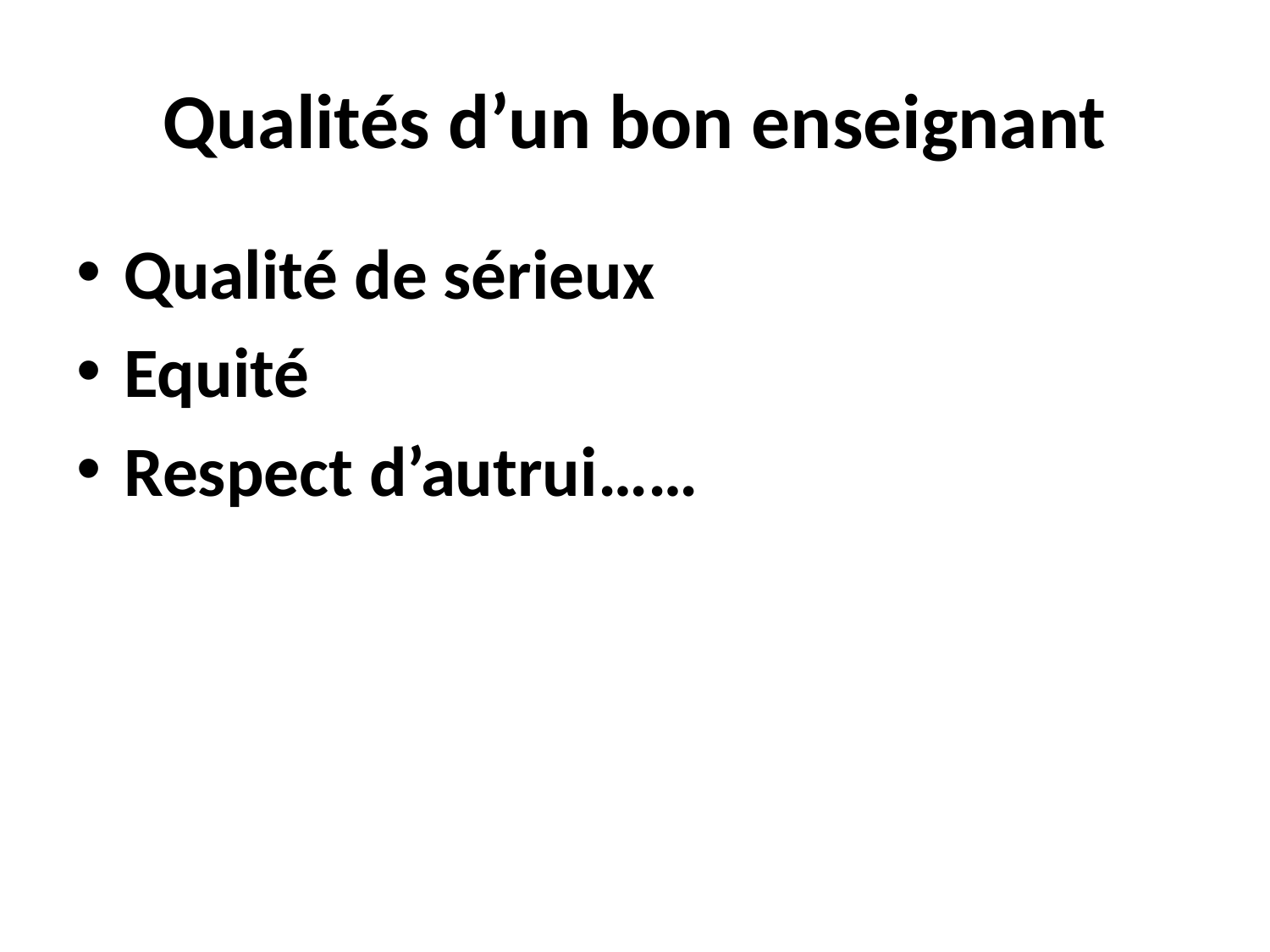

# Qualités d’un bon enseignant
Qualité de sérieux
Equité
Respect d’autrui……